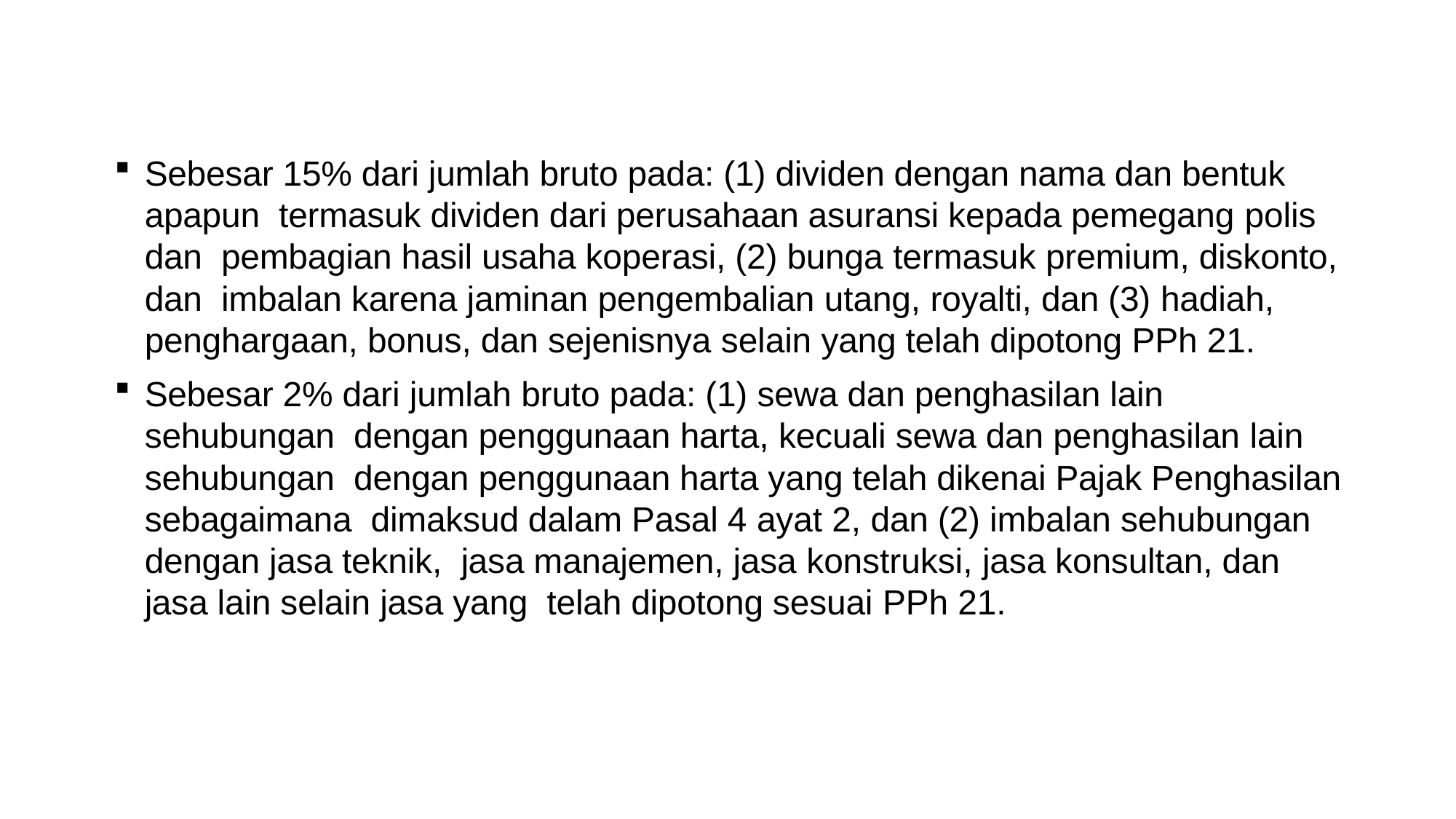

Sebesar 15% dari jumlah bruto pada: (1) dividen dengan nama dan bentuk apapun  termasuk dividen dari perusahaan asuransi kepada pemegang polis dan  pembagian hasil usaha koperasi, (2) bunga termasuk premium, diskonto, dan  imbalan karena jaminan pengembalian utang, royalti, dan (3) hadiah, penghargaan, bonus, dan sejenisnya selain yang telah dipotong PPh 21.
Sebesar 2% dari jumlah bruto pada: (1) sewa dan penghasilan lain sehubungan  dengan penggunaan harta, kecuali sewa dan penghasilan lain sehubungan  dengan penggunaan harta yang telah dikenai Pajak Penghasilan sebagaimana  dimaksud dalam Pasal 4 ayat 2, dan (2) imbalan sehubungan dengan jasa teknik,  jasa manajemen, jasa konstruksi, jasa konsultan, dan jasa lain selain jasa yang  telah dipotong sesuai PPh 21.